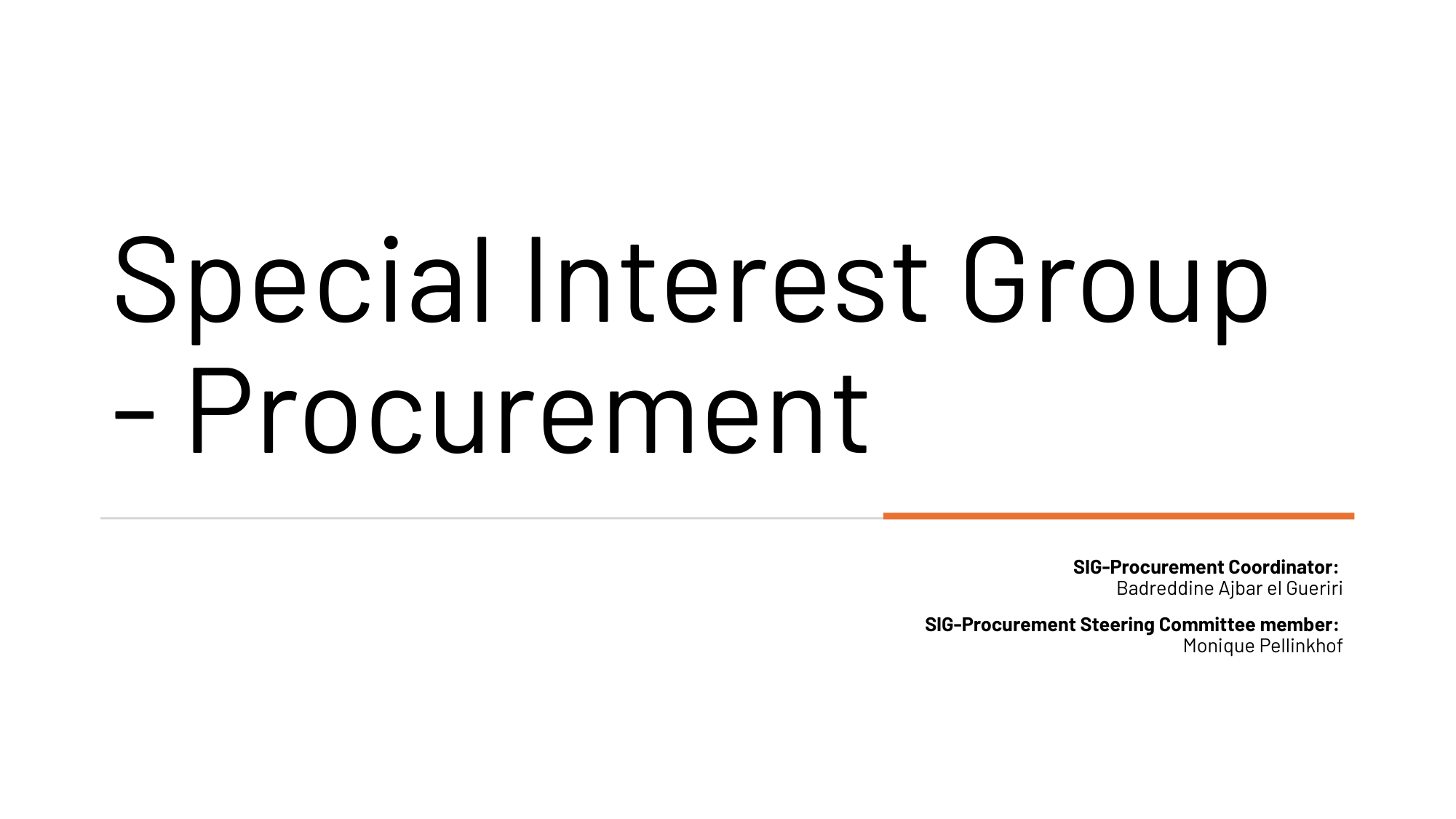

# Special Interest Group - Procurement

SIG-Procurement Coordinator:
Badreddine Ajbar el Gueriri
SIG-Procurement Steering Committee member:
Monique Pellinkhof